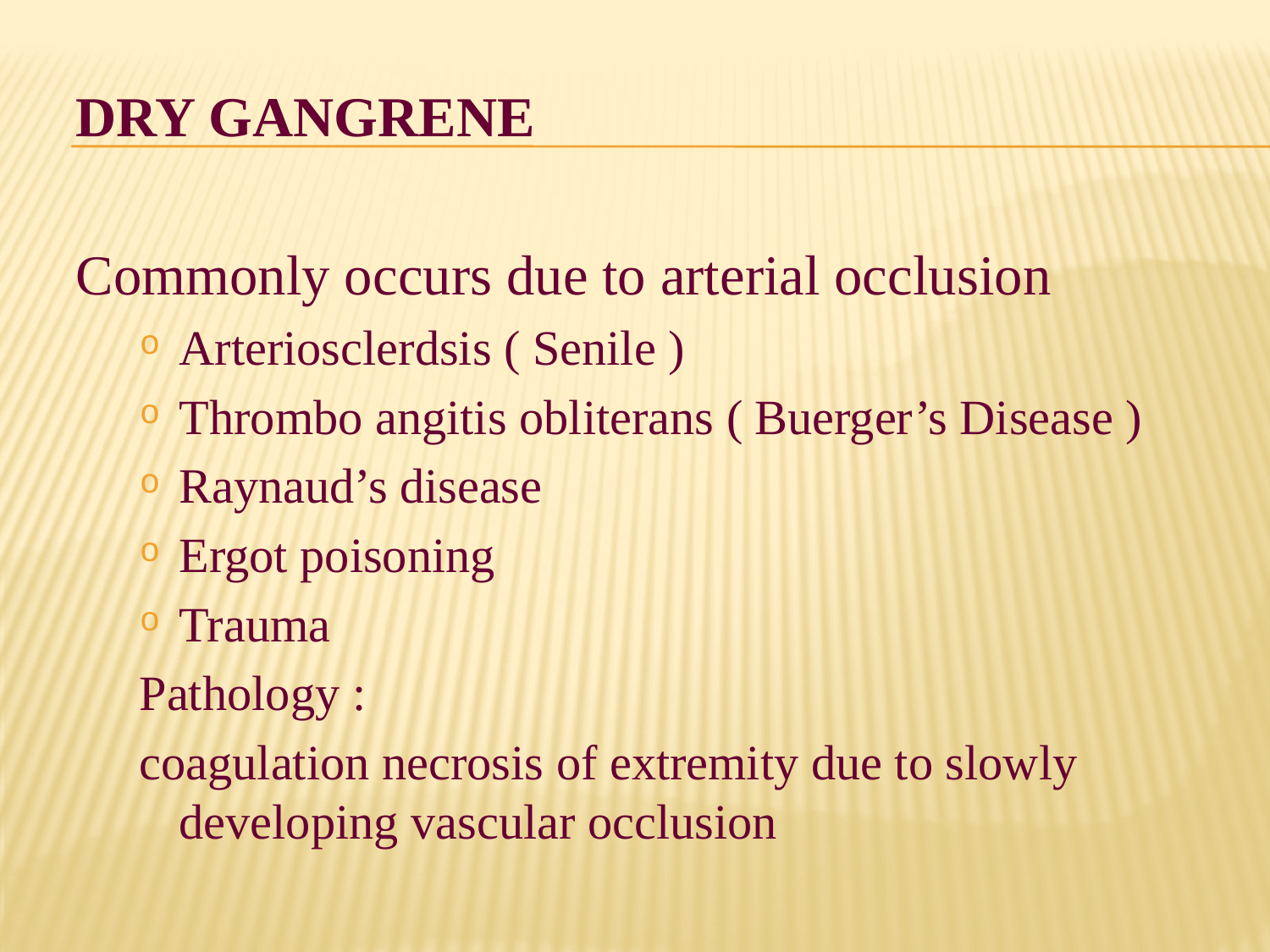

DRY GANGRENE

Commonly occurs due to arterial occlusion
Arteriosclerdsis ( Senile )
Thrombo angitis obliterans ( Buerger’s Disease )
Raynaud’s disease
Ergot poisoning
Trauma
Pathology :
coagulation necrosis of extremity due to slowly developing vascular occlusion